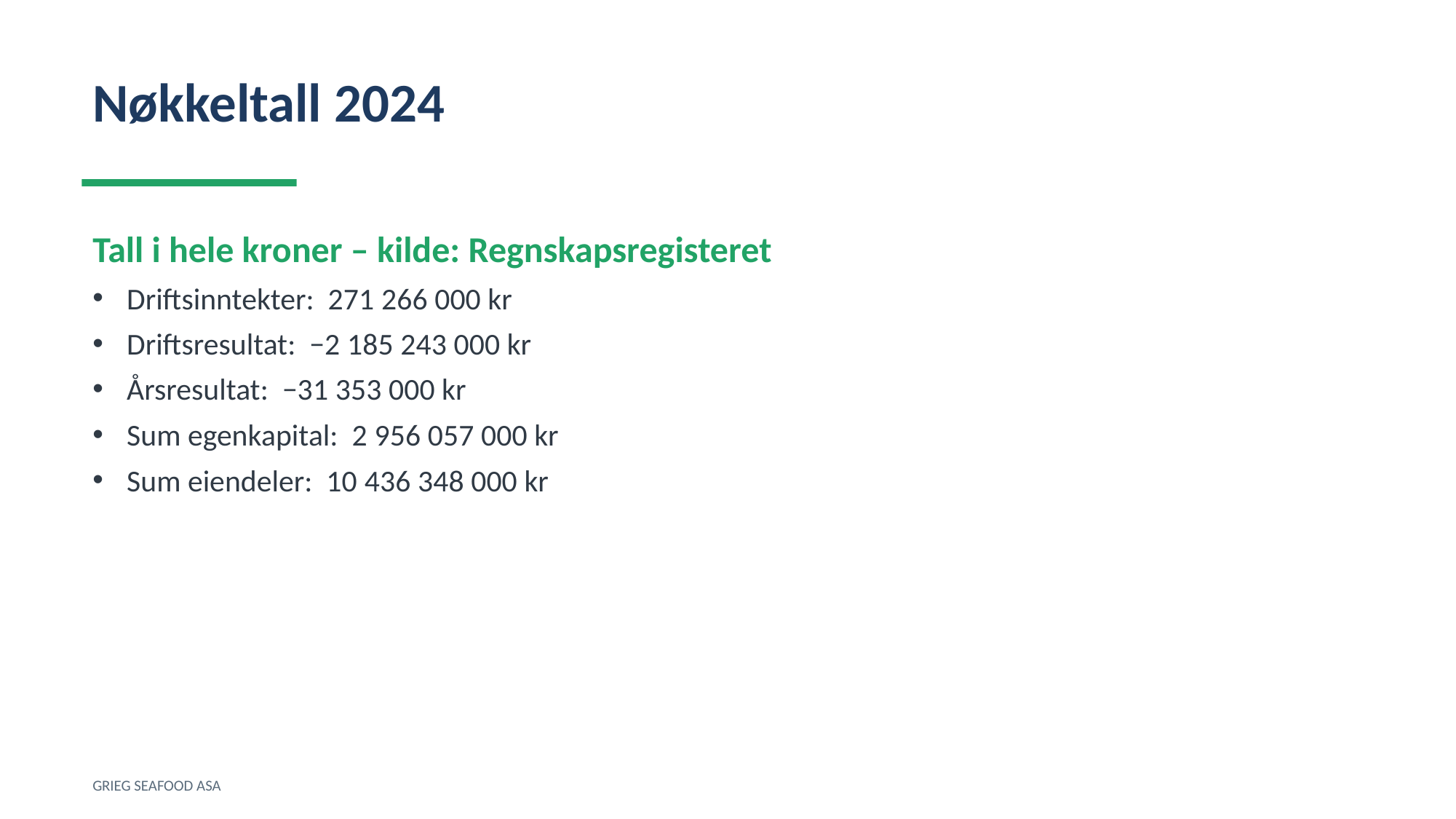

Nøkkeltall 2024

Tall i hele kroner – kilde: Regnskapsregisteret
Driftsinntekter:  271 266 000 kr
Driftsresultat:  −2 185 243 000 kr
Årsresultat:  −31 353 000 kr
Sum egenkapital:  2 956 057 000 kr
Sum eiendeler:  10 436 348 000 kr
GRIEG SEAFOOD ASA